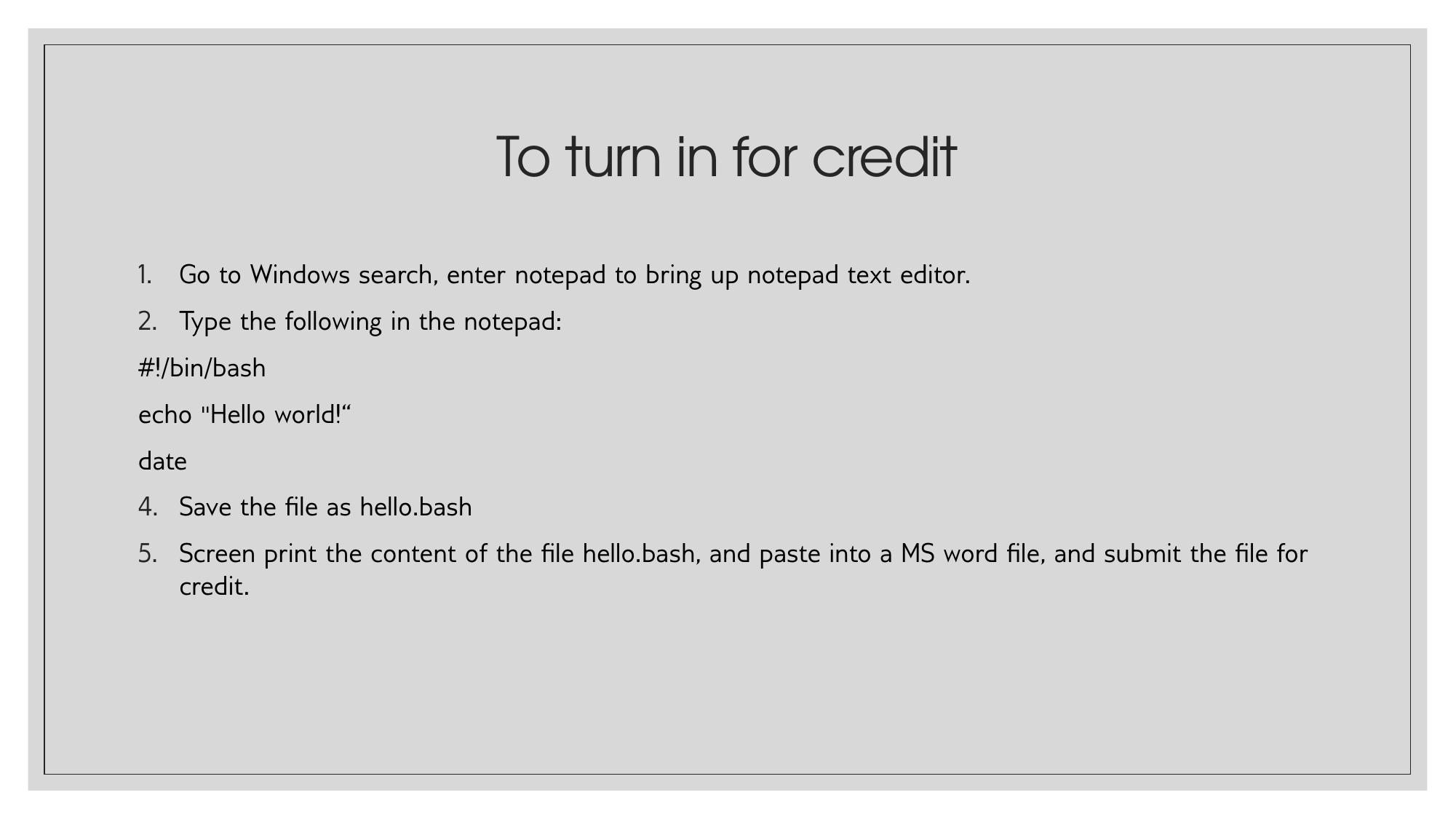

# To turn in for credit
Go to Windows search, enter notepad to bring up notepad text editor.
Type the following in the notepad:
#!/bin/bash
echo "Hello world!“
date
Save the file as hello.bash
Screen print the content of the file hello.bash, and paste into a MS word file, and submit the file for credit.